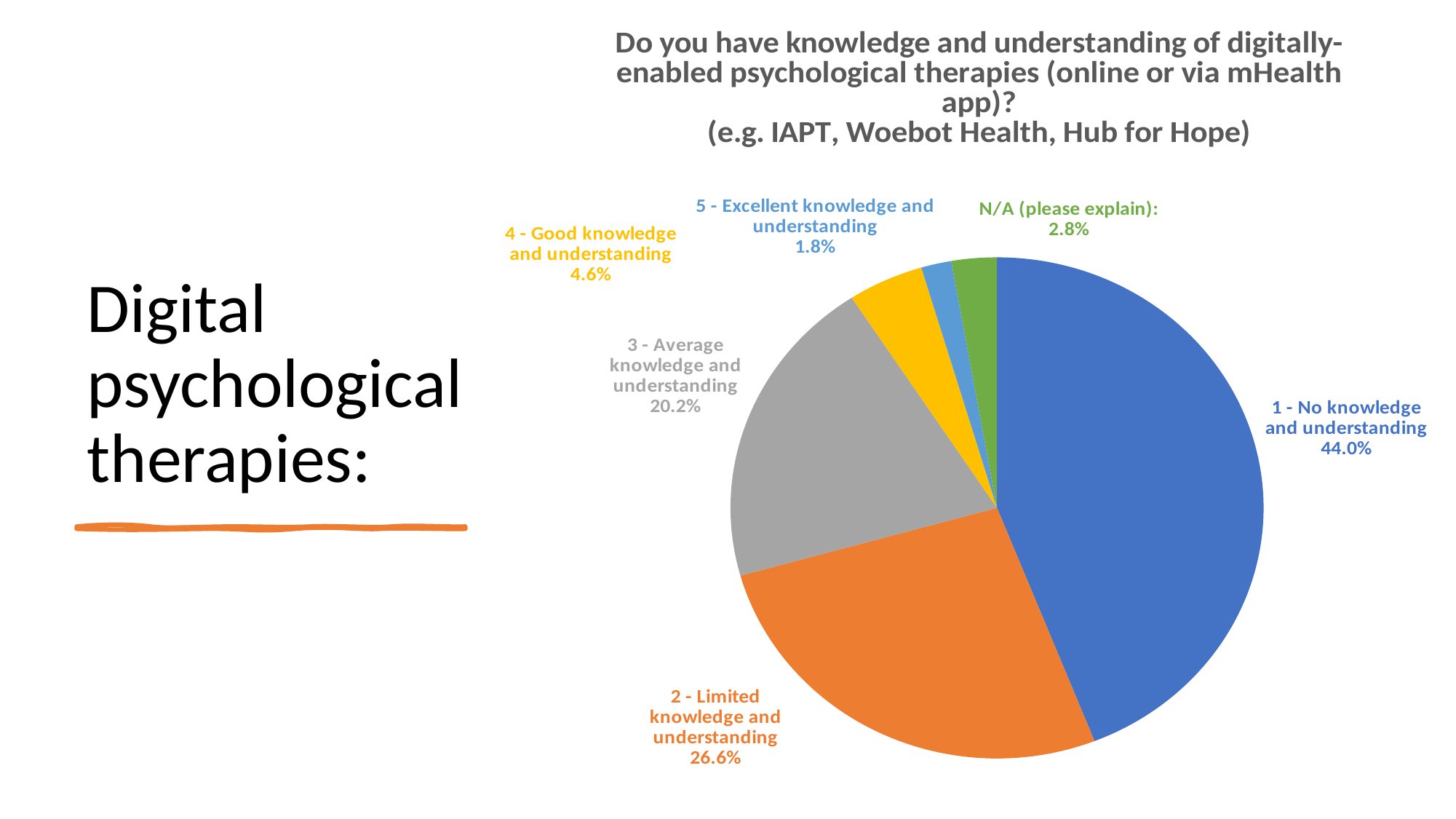

### Chart: Do you have knowledge and understanding of digitally-enabled psychological therapies (online or via mHealth app)?
(e.g. IAPT, Woebot Health, Hub for Hope)

| Category |  |
|---|---|
| 1 - No knowledge and understanding | 0.4403669724770642 |
| 2 - Limited knowledge and understanding | 0.26605504587155965 |
| 3 - Average knowledge and understanding | 0.2018348623853211 |
| 4 - Good knowledge and understanding | 0.045871559633027525 |
| 5 - Excellent knowledge and understanding | 0.01834862385321101 |
| N/A (please explain): | 0.027522935779816512 |
# Digital psychological therapies: